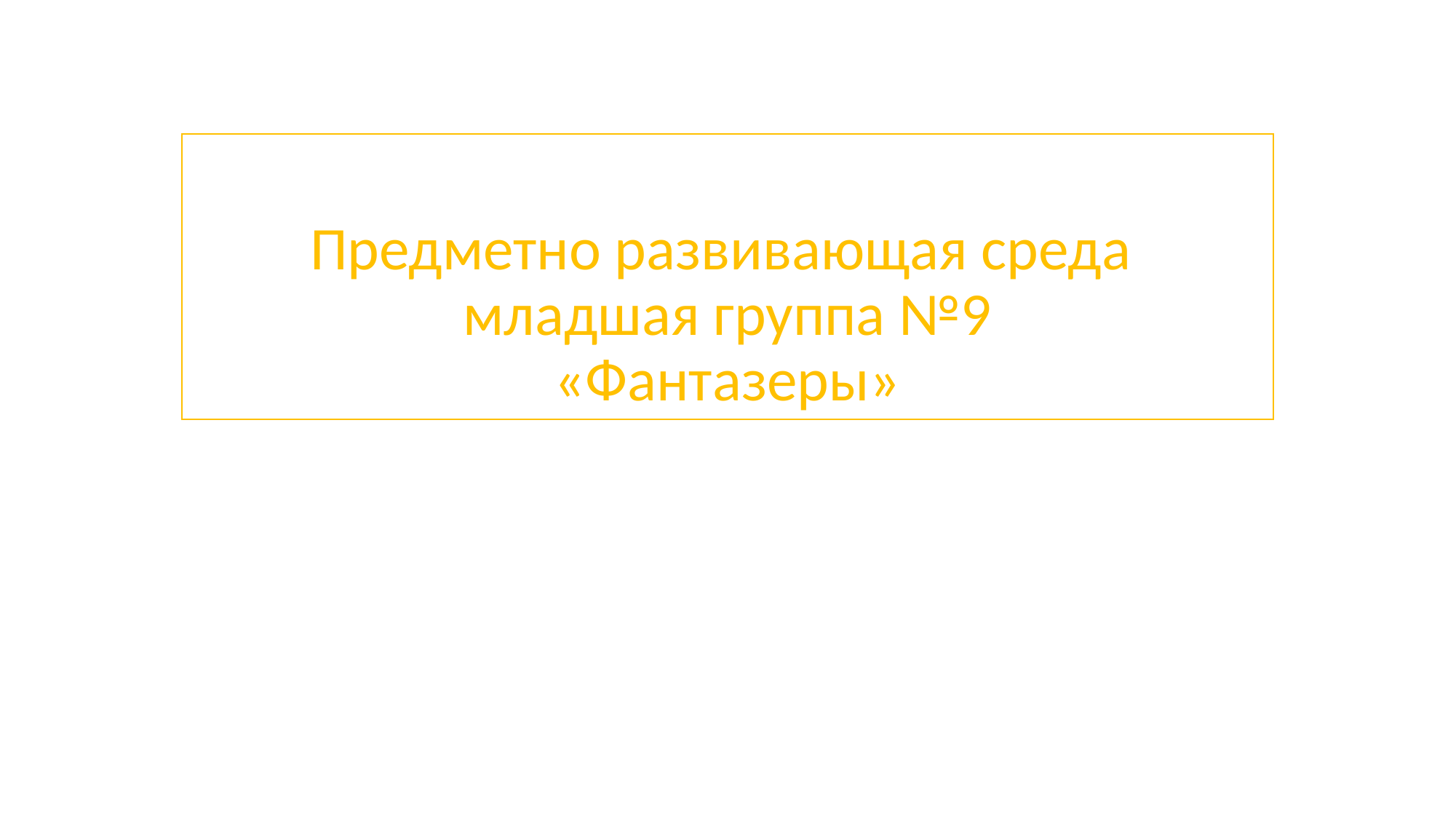

# Предметно развивающая среда младшая группа №9 «Фантазеры»